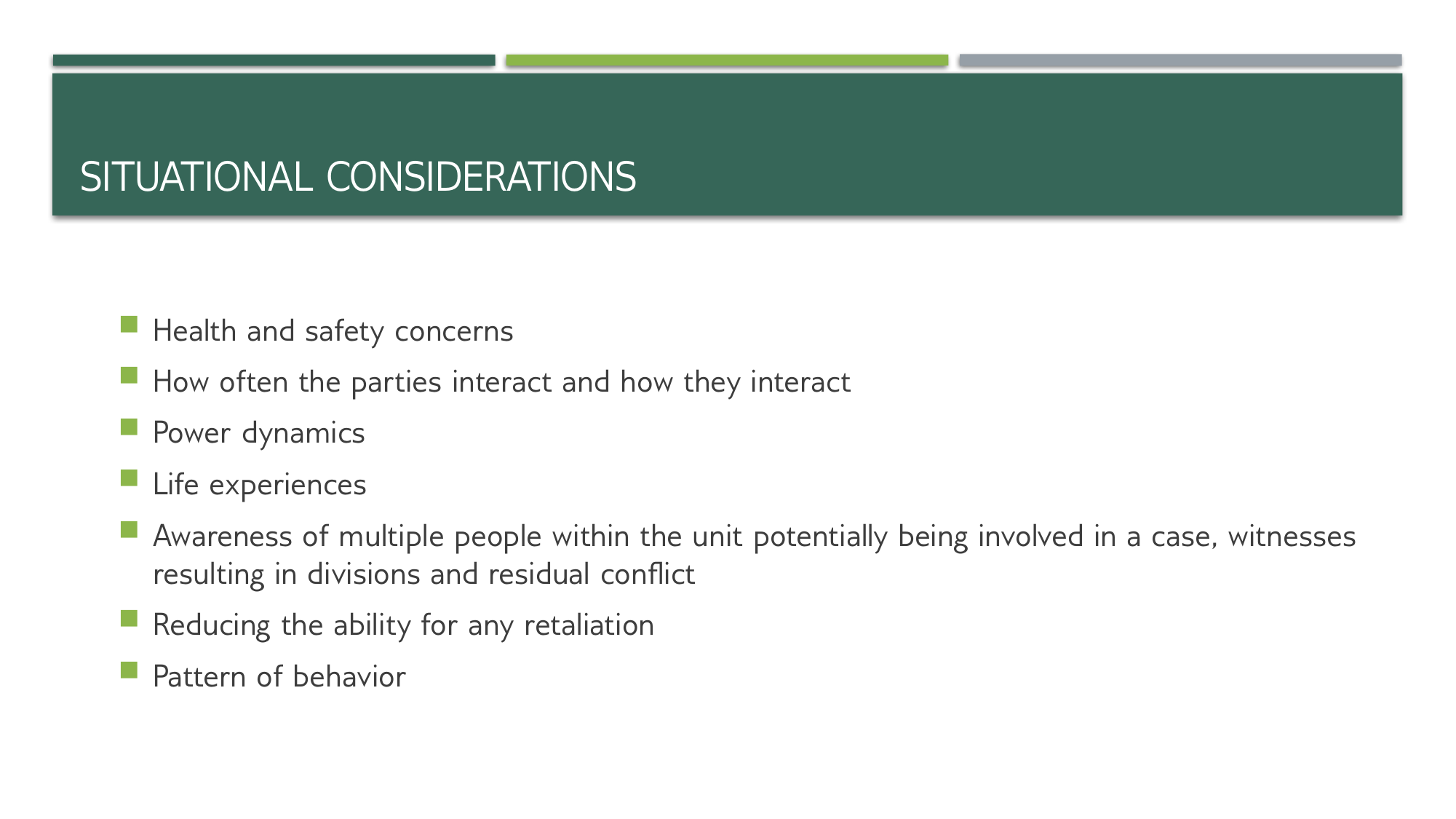

# Situational considerations

Health and safety concerns
How often the parties interact and how they interact
Power dynamics
Life experiences
Awareness of multiple people within the unit potentially being involved in a case, witnesses resulting in divisions and residual conflict
Reducing the ability for any retaliation
Pattern of behavior